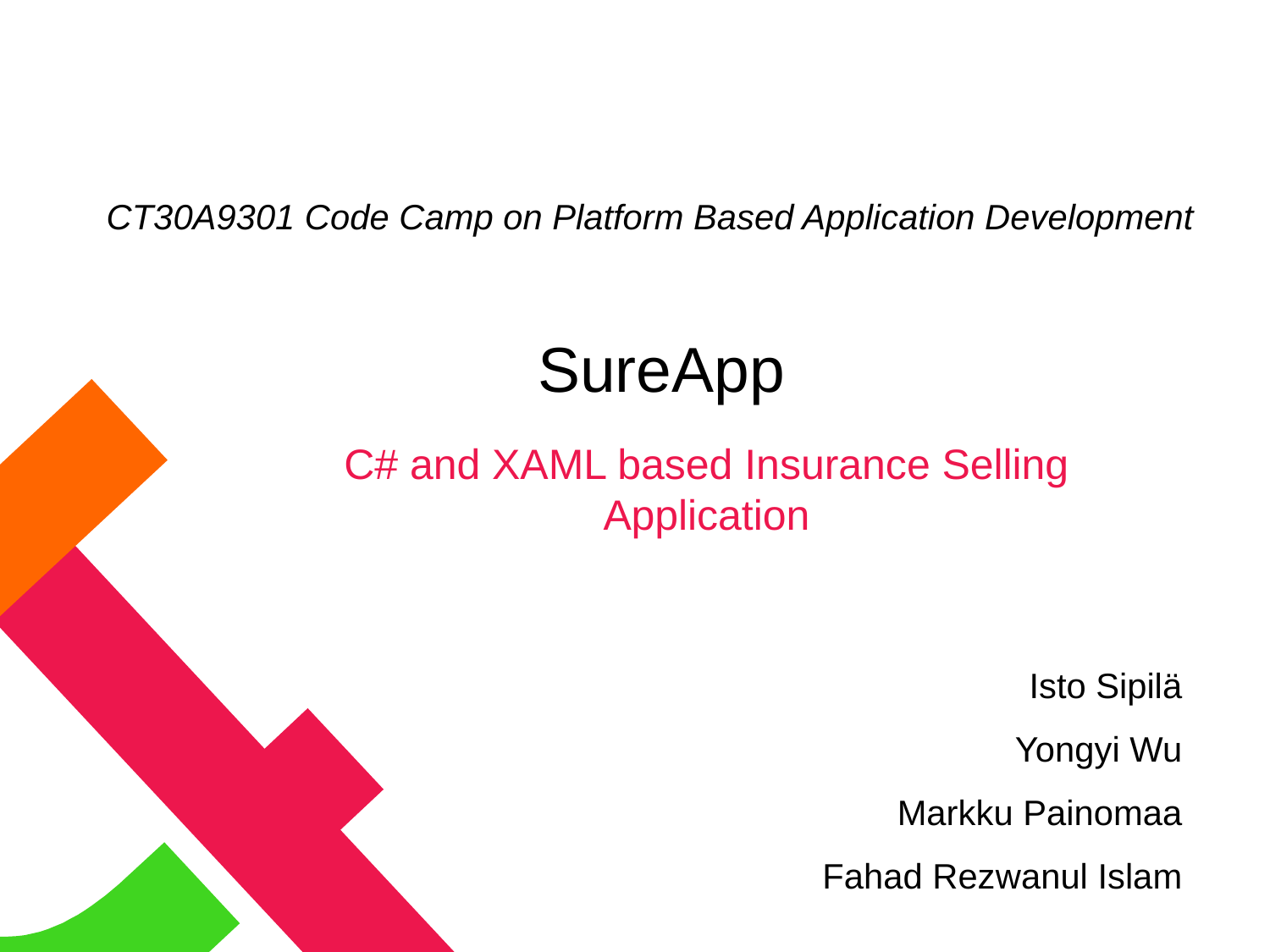

CT30A9301 Code Camp on Platform Based Application Development
# SureApp
C# and XAML based Insurance Selling Application
Isto Sipilä
Yongyi Wu
Markku Painomaa
Fahad Rezwanul Islam